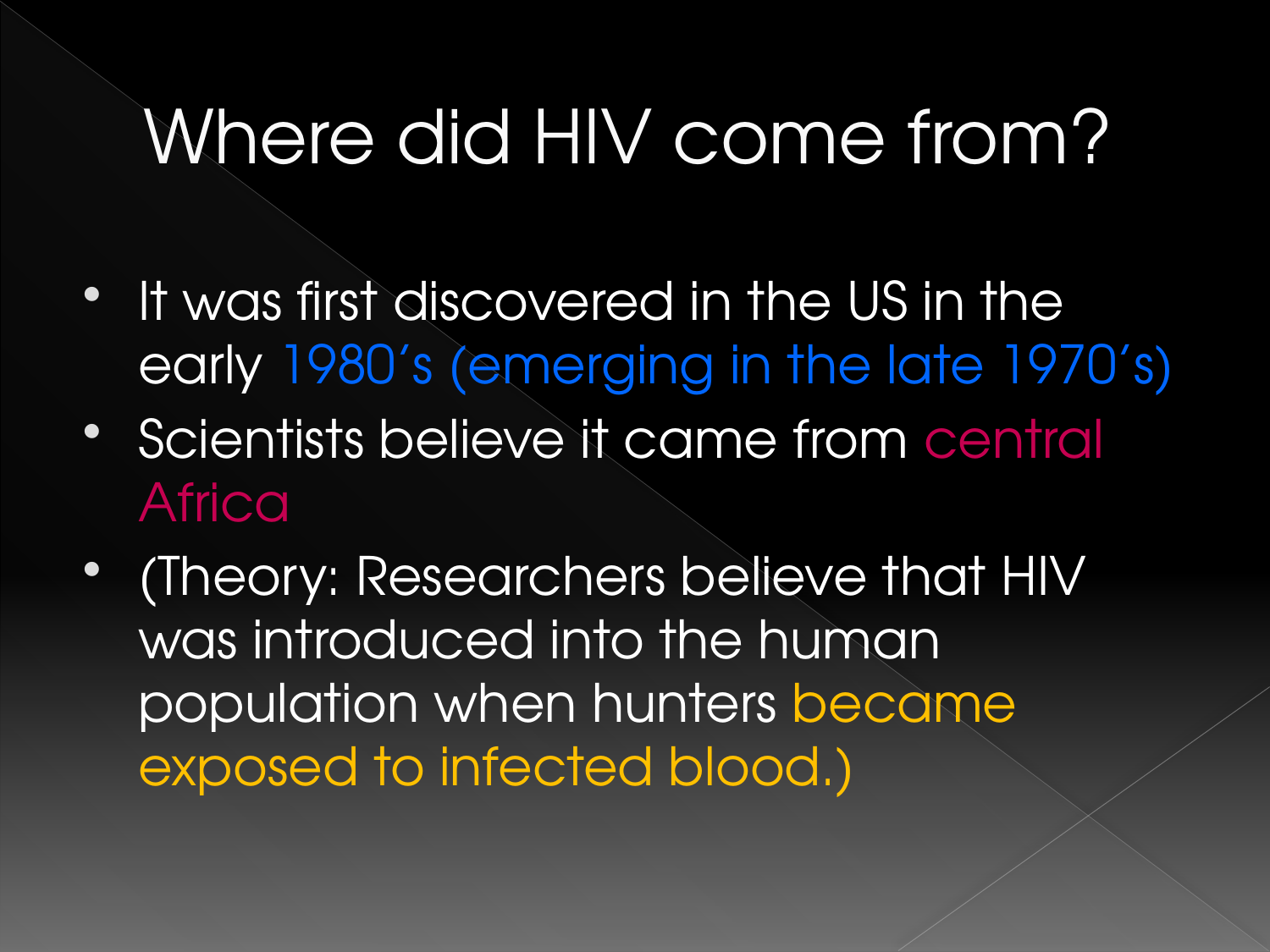

# Where did HIV come from?
It was first discovered in the US in the early 1980’s (emerging in the late 1970’s)
Scientists believe it came from central Africa
(Theory: Researchers believe that HIV was introduced into the human population when hunters became exposed to infected blood.)